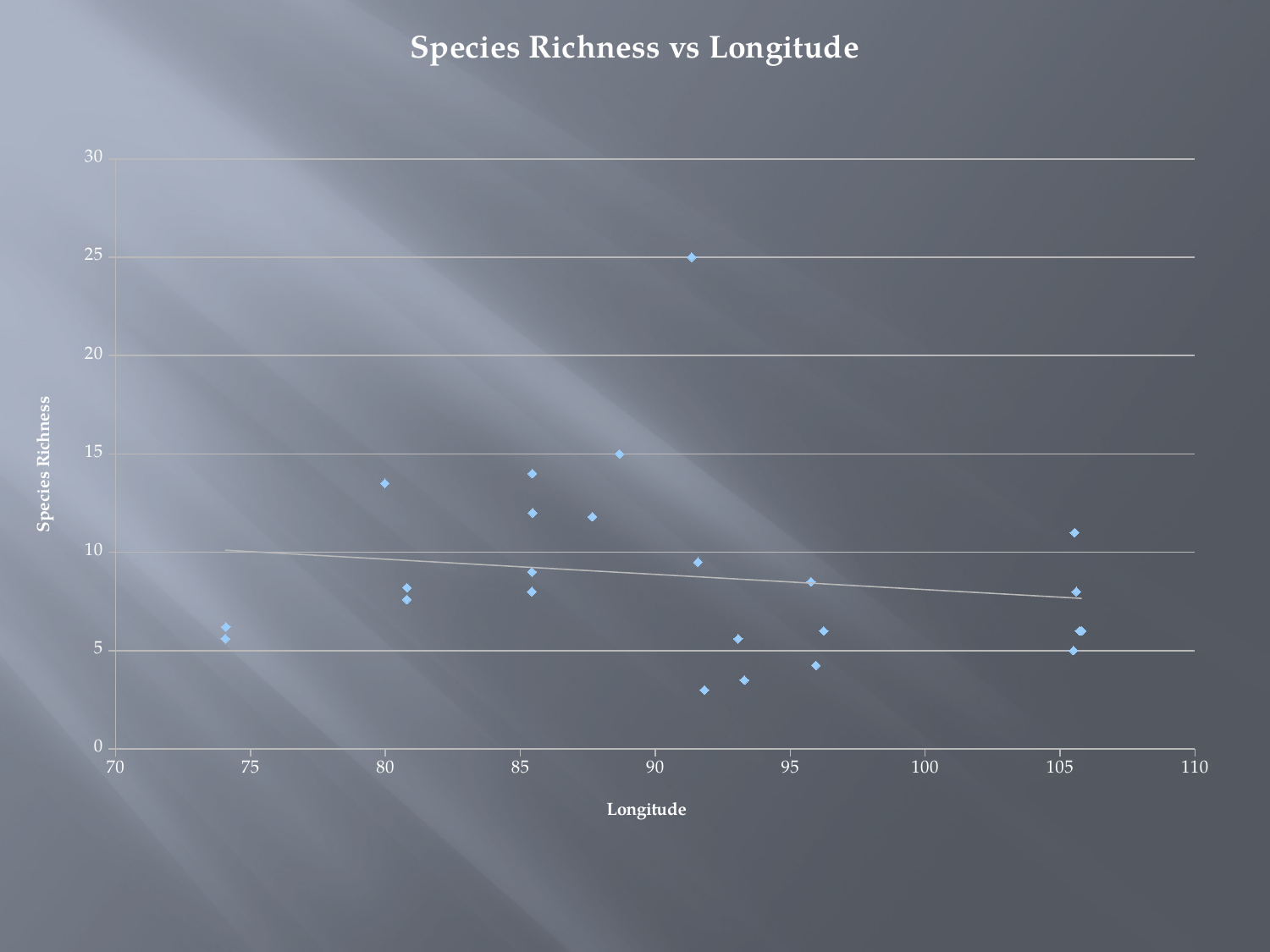

### Chart: Species Richness vs Longitude

| Category | species |
|---|---|